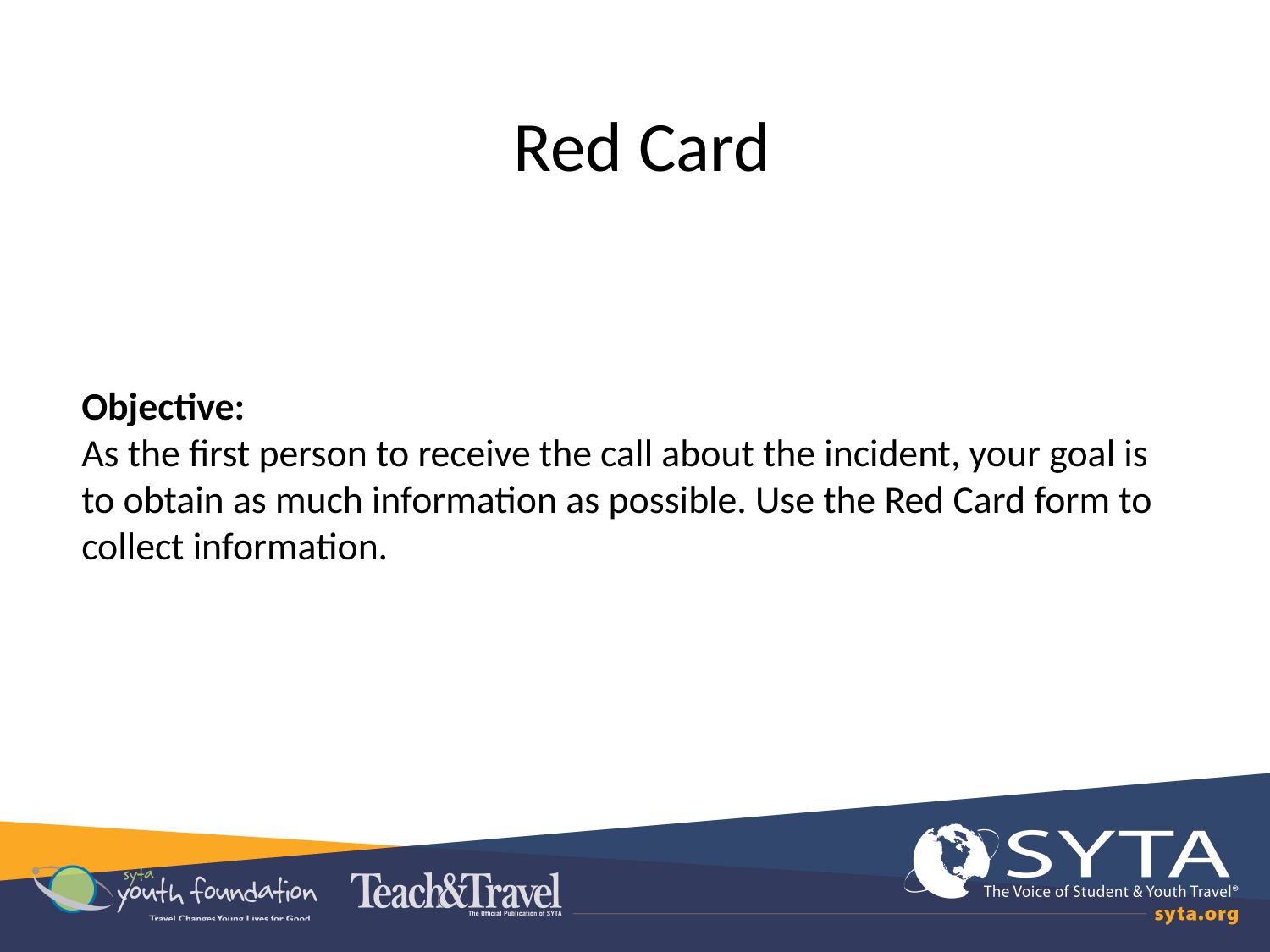

# Red Card
Objective:
As the first person to receive the call about the incident, your goal is to obtain as much information as possible. Use the Red Card form to collect information.